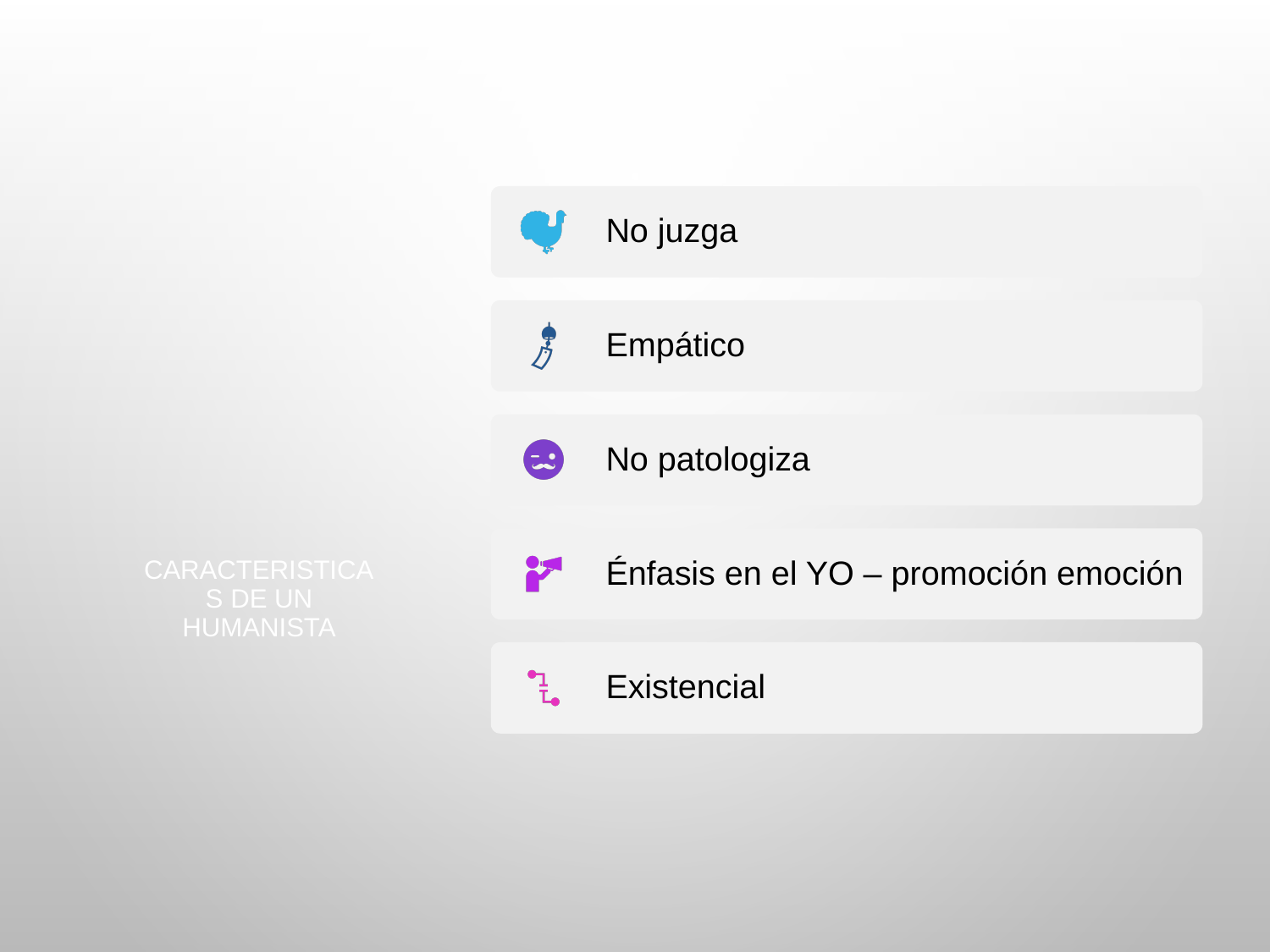

No juzga
Empático
No patologiza
Énfasis en el YO – promoción emoción
Existencial
# CARACTERISTICAS DE UN HUMANISTA